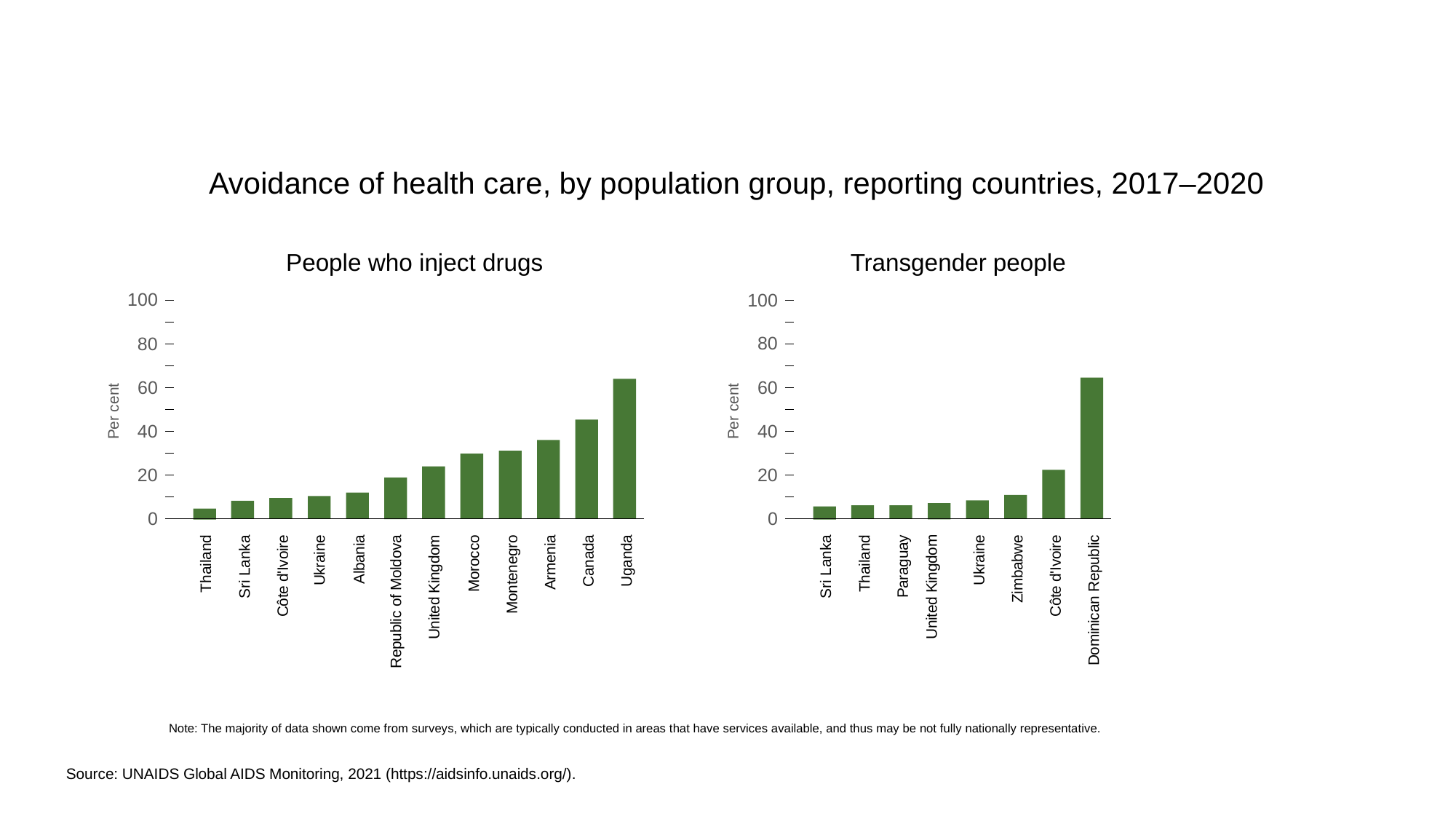

#
Avoidance of health care, by population group, reporting countries, 2017–2020
Transgender people
People who inject drugs
100
100
80
80
 60
 60

Per cent
Per cent
40
40

20
20

0
0

Sri Lanka
Thailand
Paraguay
United Kingdom
Ukraine
Zimbabwe
Côte d'Ivoire
Dominican Republic
United Kingdom
Thailand
Sri Lanka
Côte d'Ivoire
Ukraine
Albania
Republic of Moldova
Morocco
Montenegro
Armenia
Canada
Uganda
Note: The majority of data shown come from surveys, which are typically conducted in areas that have services available, and thus may be not fully nationally representative.
Source: UNAIDS Global AIDS Monitoring, 2021 (https://aidsinfo.unaids.org/).